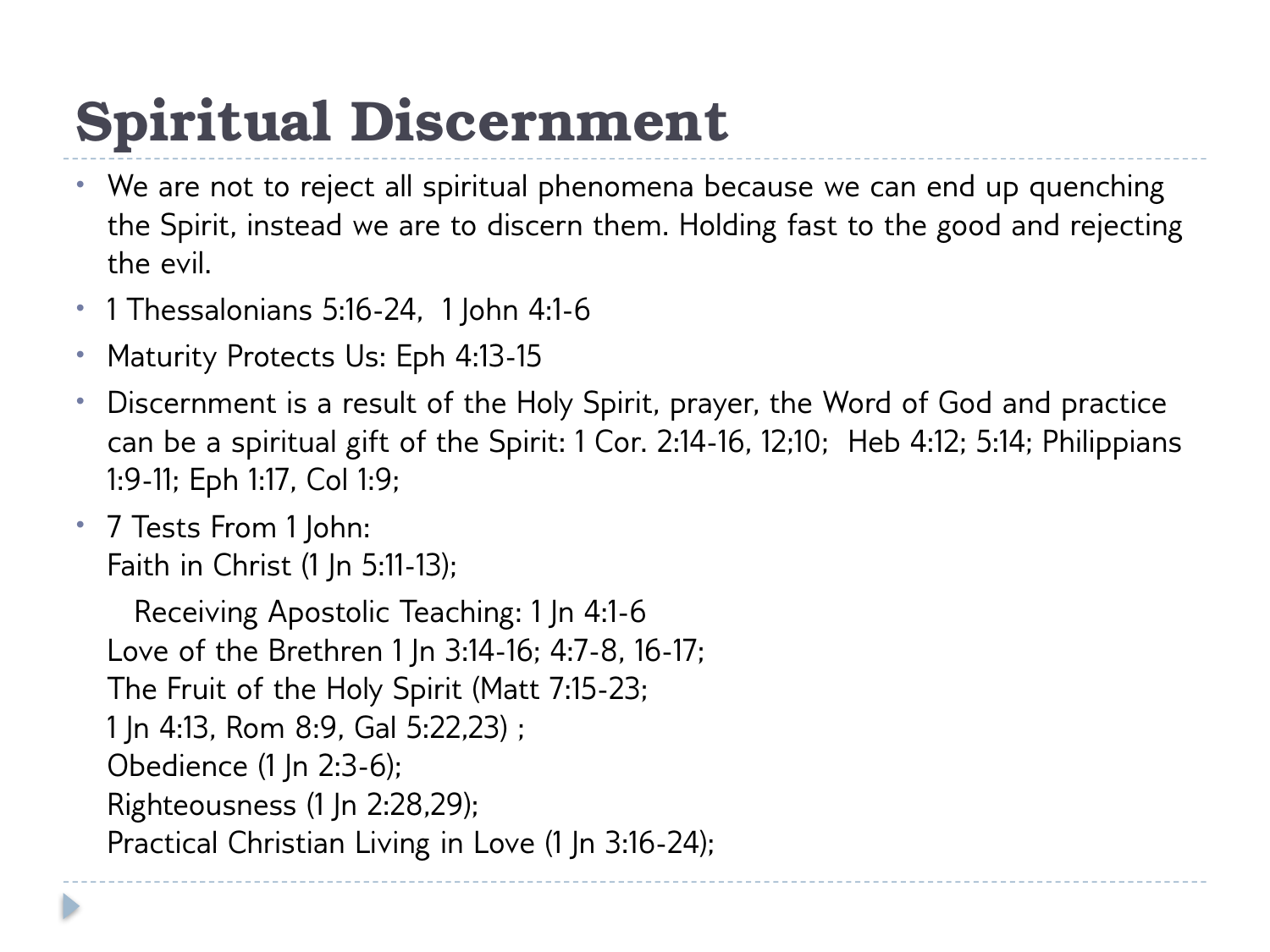

# Spiritual Discernment
We are not to reject all spiritual phenomena because we can end up quenching the Spirit, instead we are to discern them. Holding fast to the good and rejecting the evil.
1 Thessalonians 5:16-24,  1 John 4:1-6
Maturity Protects Us: Eph 4:13-15
Discernment is a result of the Holy Spirit, prayer, the Word of God and practice can be a spiritual gift of the Spirit: 1 Cor. 2:14-16, 12;10;  Heb 4:12; 5:14; Philippians 1:9-11; Eph 1:17, Col 1:9;
7 Tests From 1 John:
Faith in Christ (1 Jn 5:11-13);
      Receiving Apostolic Teaching: 1 Jn 4:1-6
Love of the Brethren 1 Jn 3:14-16; 4:7-8, 16-17;
The Fruit of the Holy Spirit (Matt 7:15-23;
1 Jn 4:13, Rom 8:9, Gal 5:22,23) ;
Obedience (1 Jn 2:3-6);
Righteousness (1 Jn 2:28,29);
Practical Christian Living in Love (1 Jn 3:16-24);